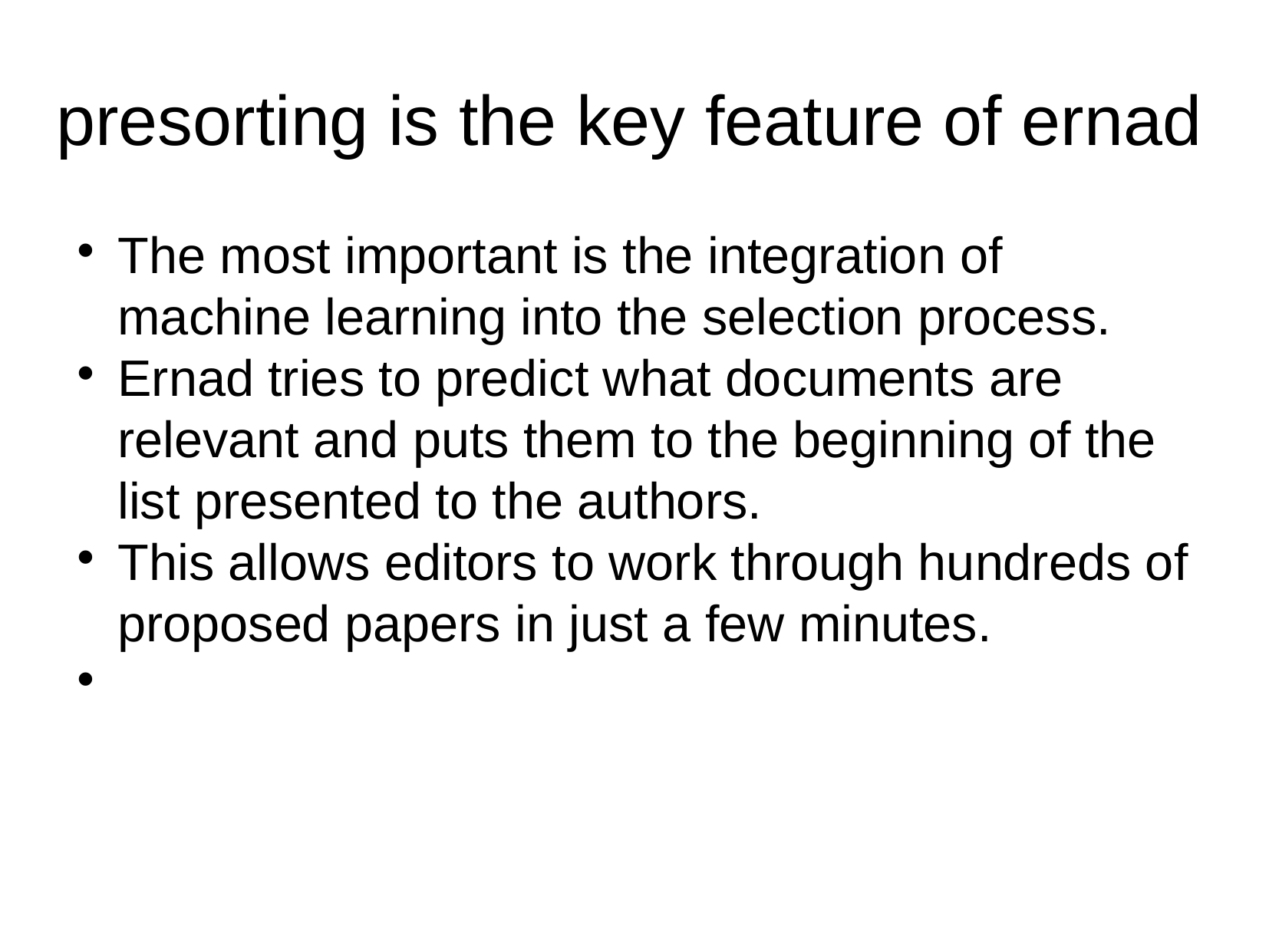

presorting is the key feature of ernad
The most important is the integration of machine learning into the selection process.
Ernad tries to predict what documents are relevant and puts them to the beginning of the list presented to the authors.
This allows editors to work through hundreds of proposed papers in just a few minutes.